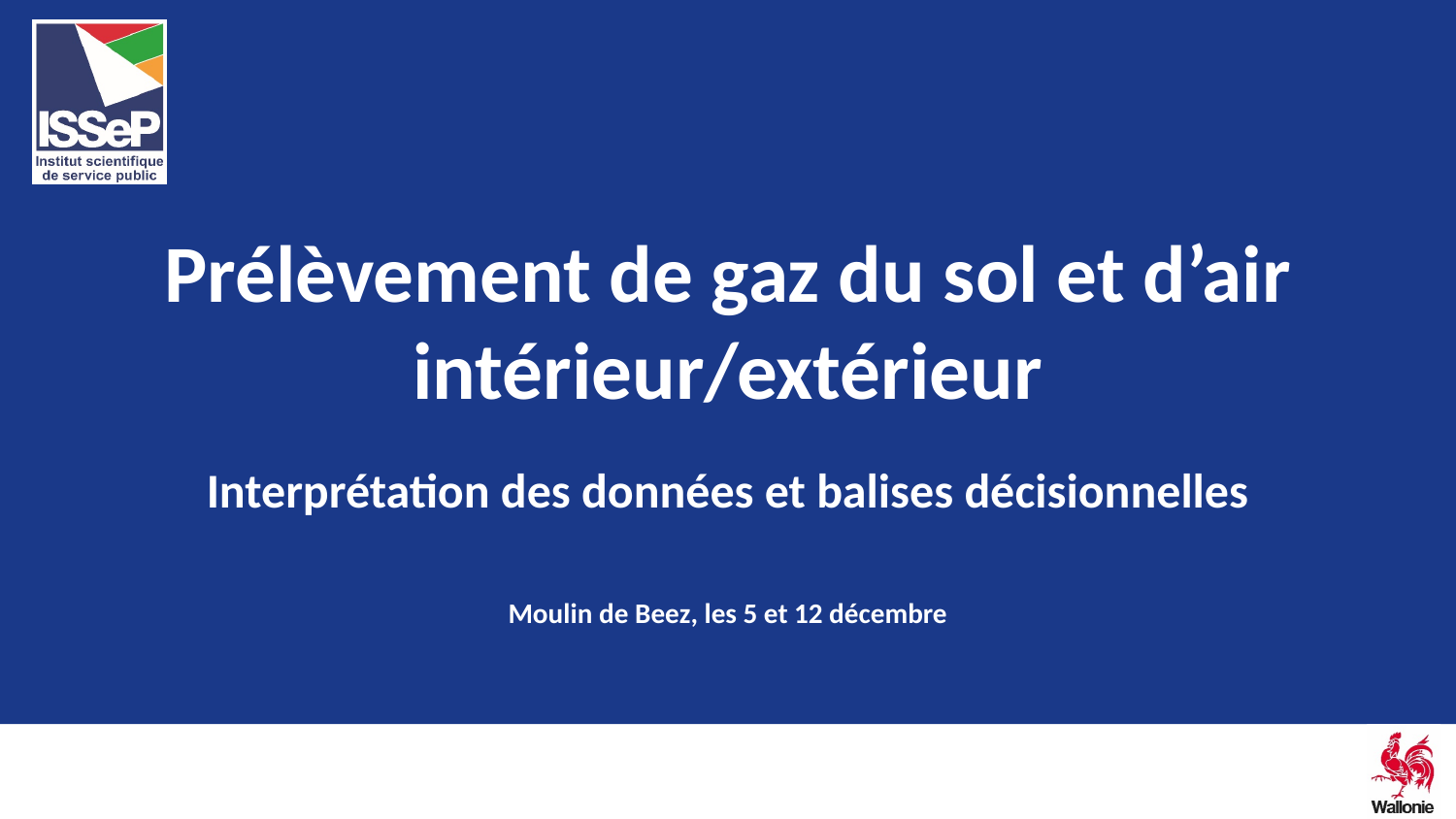

1
Prélèvement de gaz du sol et d’air intérieur/extérieur

Interprétation des données et balises décisionnelles

Moulin de Beez, les 5 et 12 décembre